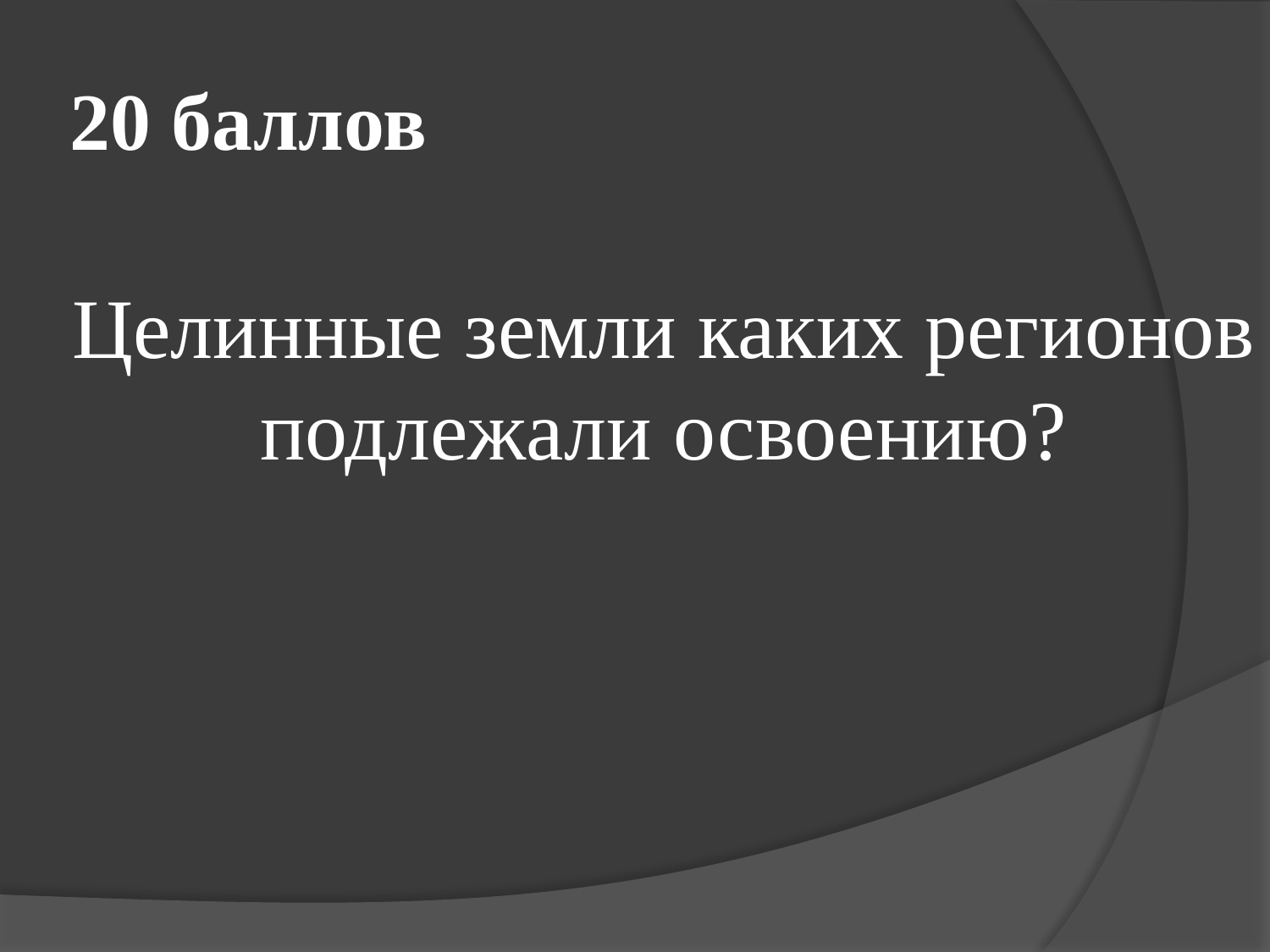

# 20 баллов
	Целинные земли каких регионов подлежали освоению?